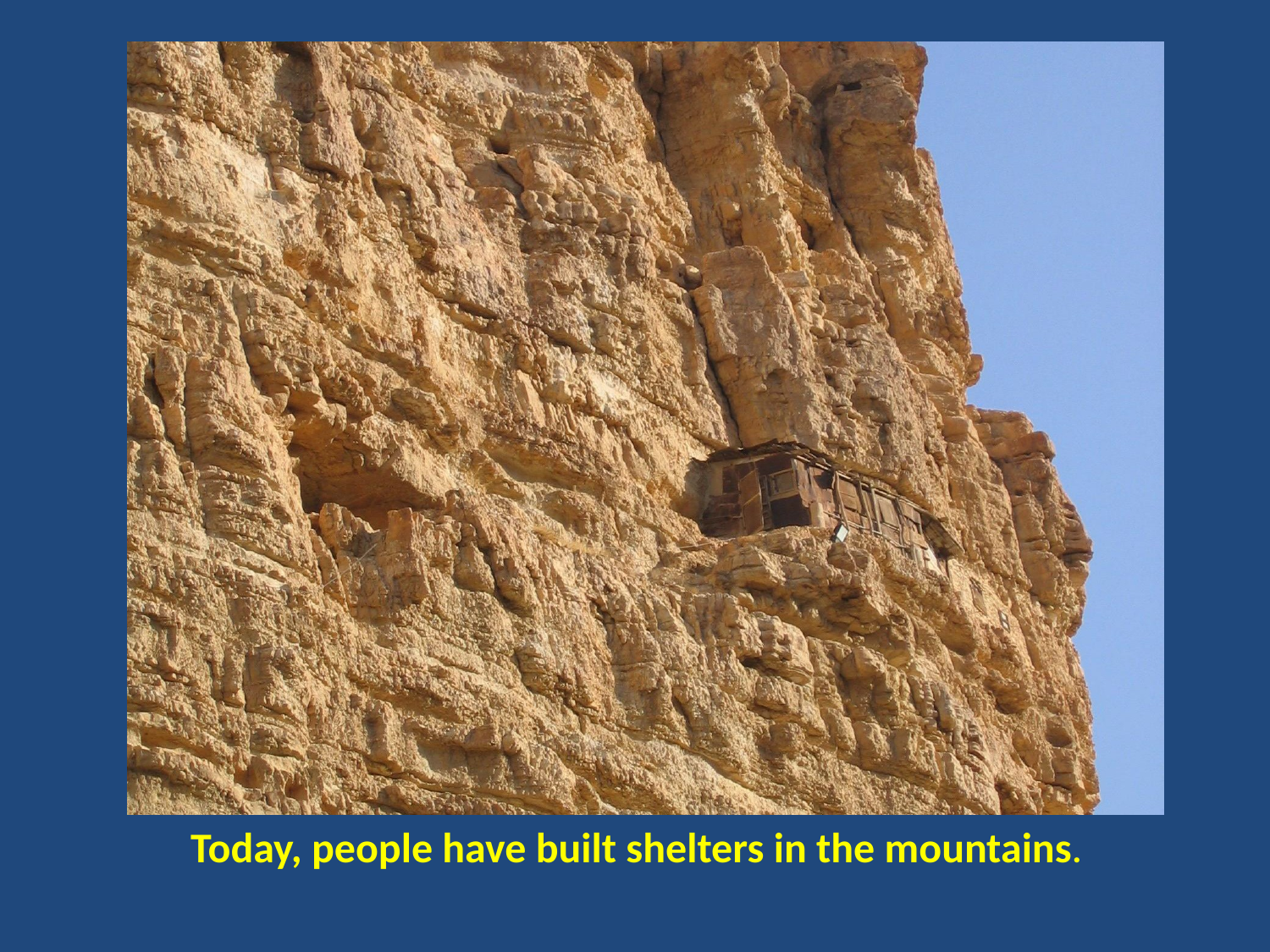

Today, people have built shelters in the mountains.